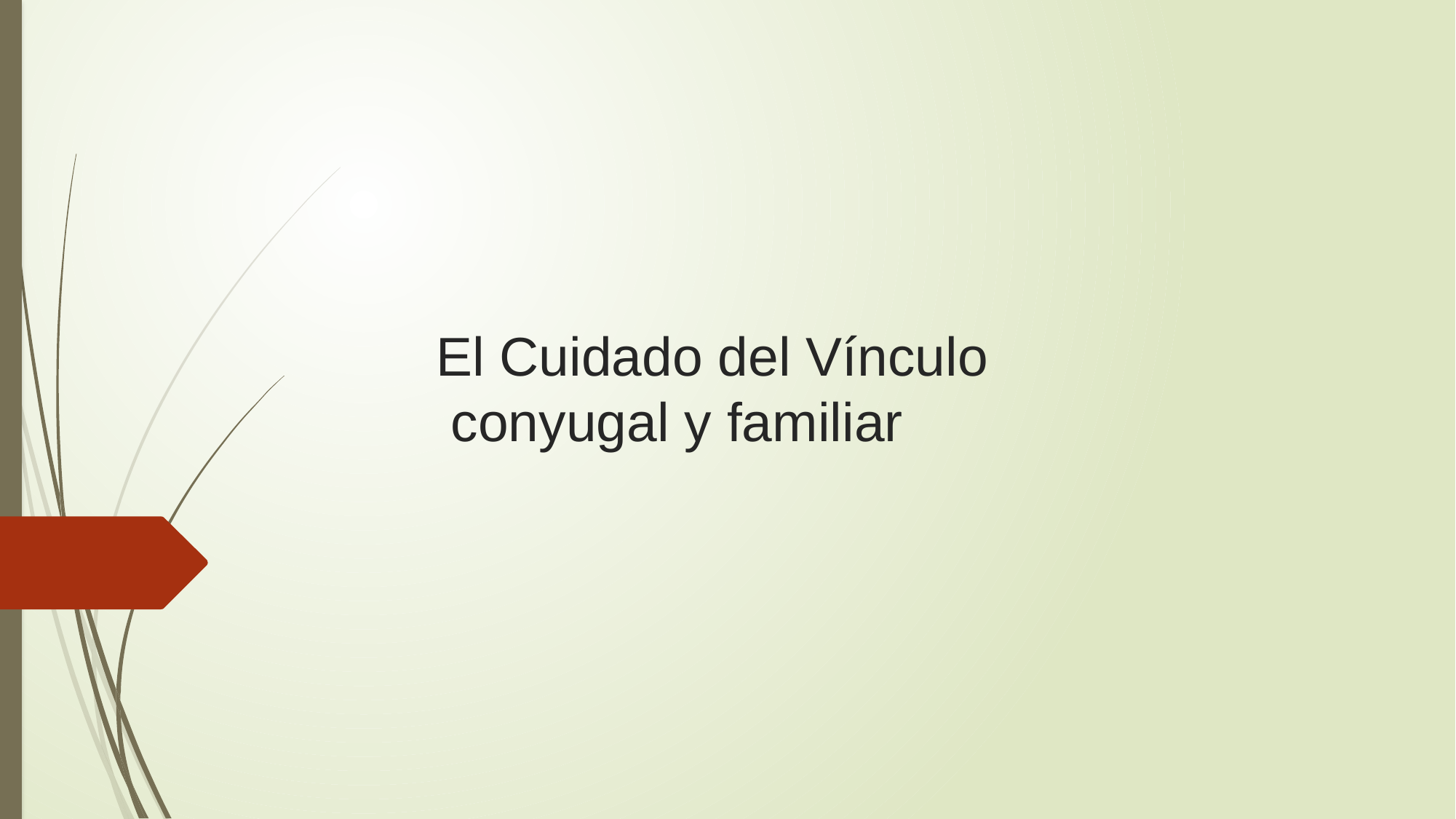

# El Cuidado del Vínculo conyugal y familiar